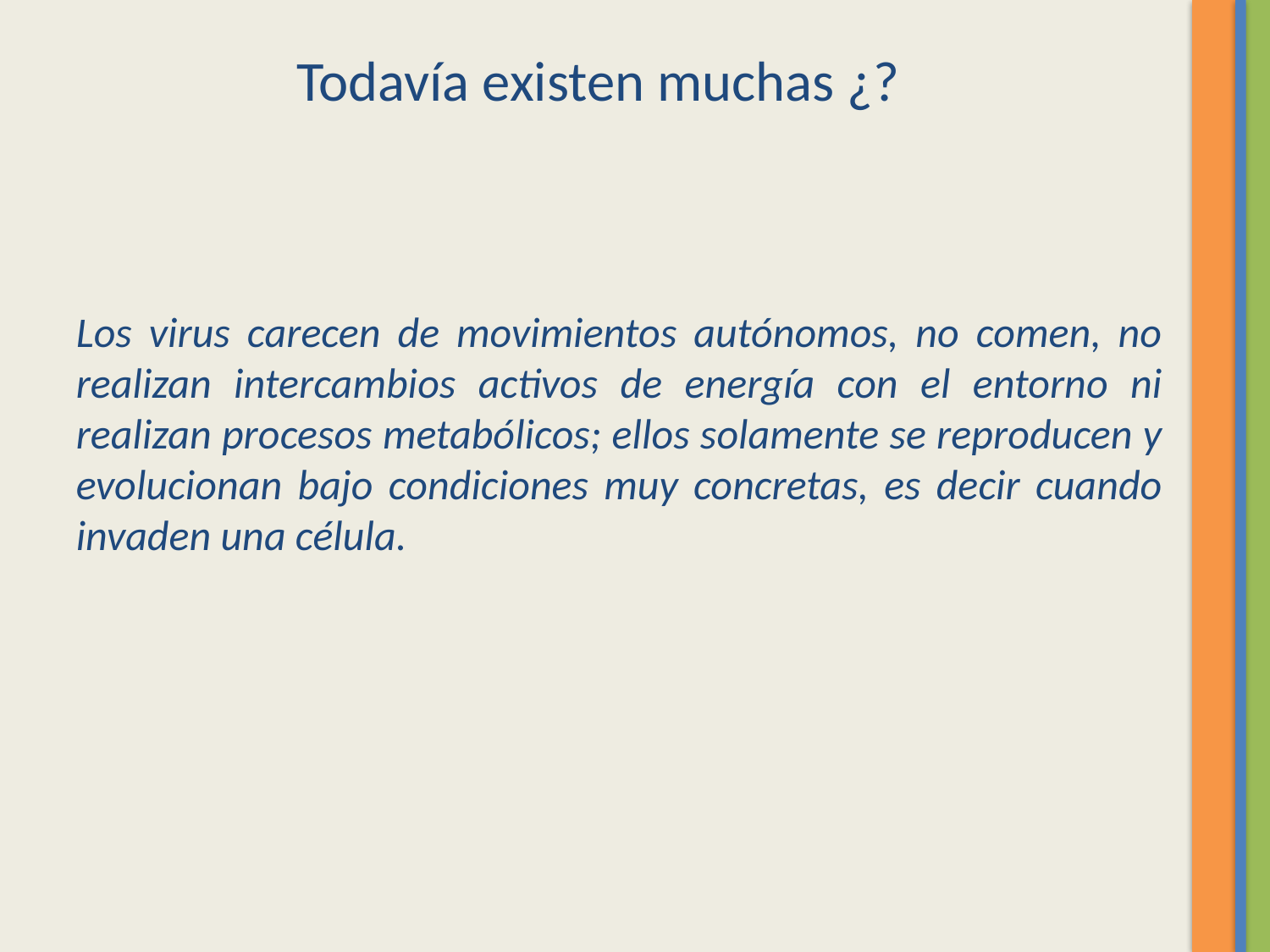

Todavía existen muchas ¿?

Los virus carecen de movimientos autónomos, no comen, no realizan intercambios activos de energía con el entorno ni realizan procesos metabólicos; ellos solamente se reproducen y evolucionan bajo condiciones muy concretas, es decir cuando invaden una célula.